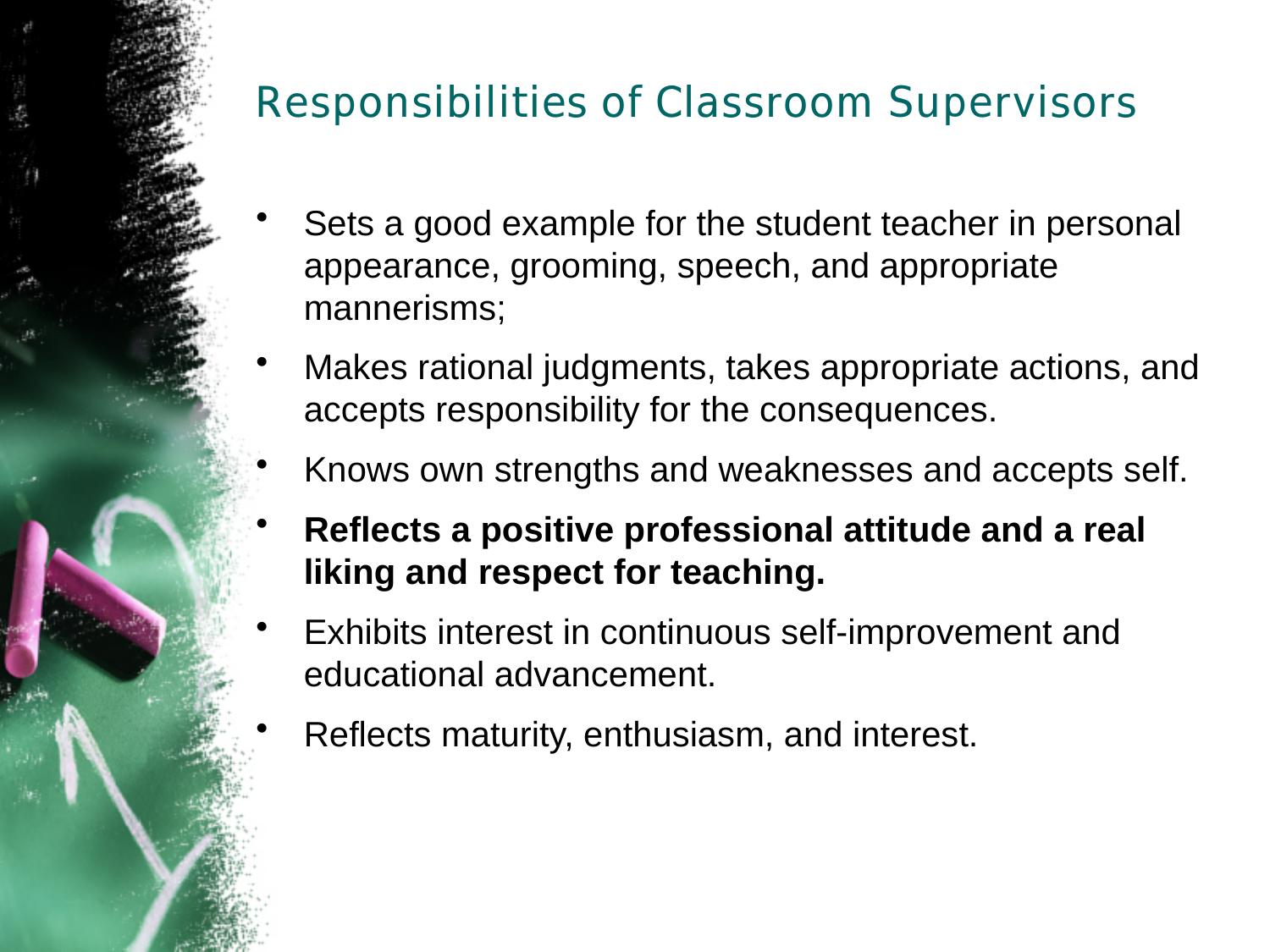

# Responsibilities of Classroom Supervisors
Sets a good example for the student teacher in personal appearance, grooming, speech, and appropriate mannerisms;
Makes rational judgments, takes appropriate actions, and accepts responsibility for the consequences.
Knows own strengths and weaknesses and accepts self.
Reflects a positive professional attitude and a real liking and respect for teaching.
Exhibits interest in continuous self‐improvement and educational advancement.
Reflects maturity, enthusiasm, and interest.